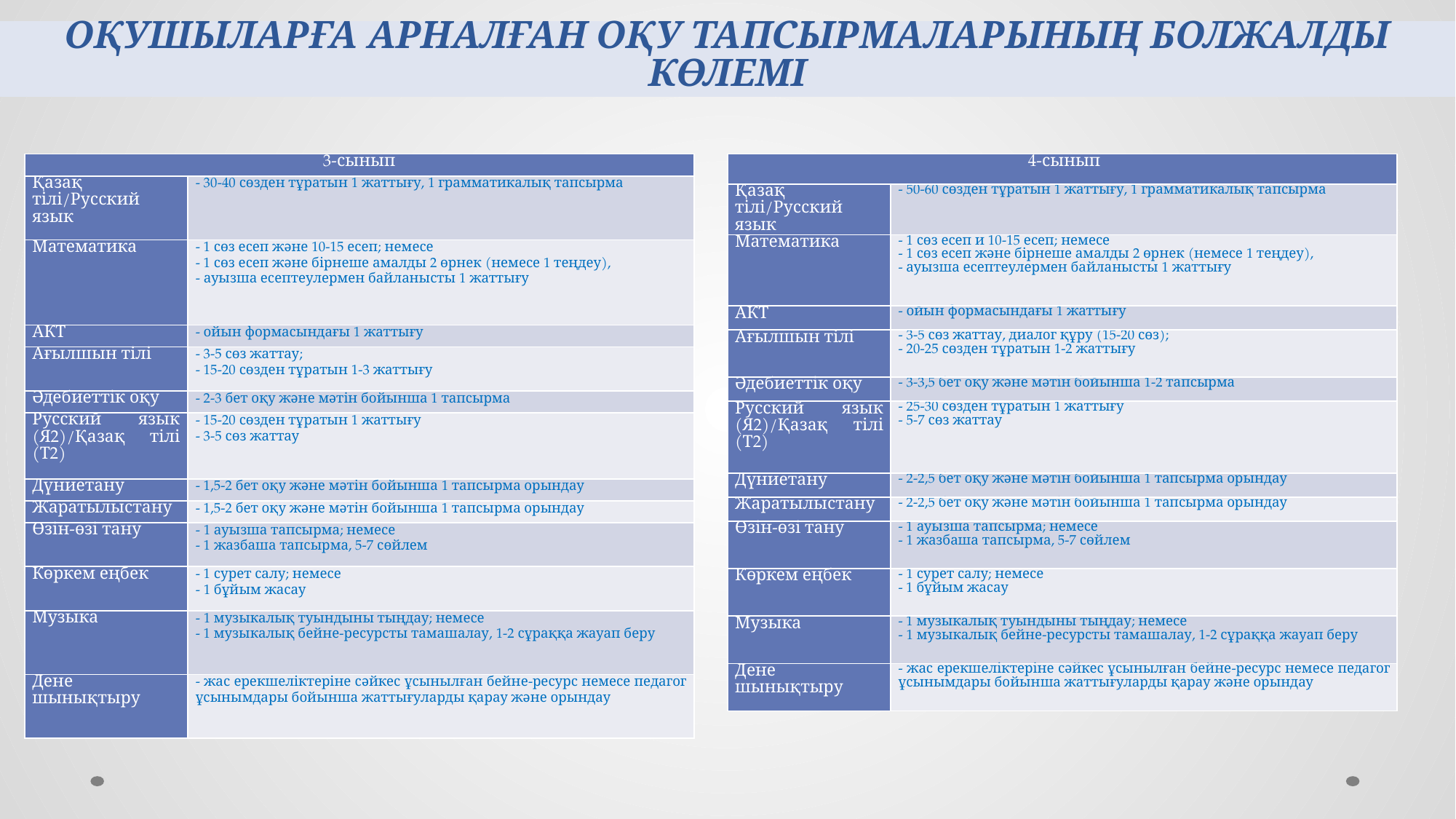

Оқушыларға арналған оқу тапсырмаларының болжалды көлемі
| 3-сынып |  |
| --- | --- |
| Қазақ тілі/Русский язык | - 30-40 сөзден тұратын 1 жаттығу, 1 грамматикалық тапсырма |
| Математика | - 1 сөз есеп және 10-15 есеп; немесе - 1 сөз есеп және бірнеше амалды 2 өрнек (немесе 1 теңдеу), - ауызша есептеулермен байланысты 1 жаттығу |
| АКТ | - ойын формасындағы 1 жаттығу |
| Ағылшын тілі | - 3-5 сөз жаттау; - 15-20 сөзден тұратын 1-3 жаттығу |
| Әдебиеттік оқу | - 2-3 бет оқу және мәтін бойынша 1 тапсырма |
| Русский язык (Я2)/Қазақ тілі (Т2) | - 15-20 сөзден тұратын 1 жаттығу - 3-5 сөз жаттау |
| Дүниетану | - 1,5-2 бет оқу және мәтін бойынша 1 тапсырма орындау |
| Жаратылыстану | - 1,5-2 бет оқу және мәтін бойынша 1 тапсырма орындау |
| Өзін-өзі тану | - 1 ауызша тапсырма; немесе - 1 жазбаша тапсырма, 5-7 сөйлем |
| Көркем еңбек | - 1 сурет салу; немесе - 1 бұйым жасау |
| Музыка | - 1 музыкалық туындыны тыңдау; немесе - 1 музыкалық бейне-ресурсты тамашалау, 1-2 сұраққа жауап беру |
| Дене шынықтыру | - жас ерекшеліктеріне сәйкес ұсынылған бейне-ресурс немесе педагог ұсынымдары бойынша жаттығуларды қарау және орындау |
| 4-сынып |  |
| --- | --- |
| Қазақ тілі/Русский язык | - 50-60 сөзден тұратын 1 жаттығу, 1 грамматикалық тапсырма |
| Математика | - 1 сөз есеп и 10-15 есеп; немесе - 1 сөз есеп және бірнеше амалды 2 өрнек (немесе 1 теңдеу), - ауызша есептеулермен байланысты 1 жаттығу |
| АКТ | - ойын формасындағы 1 жаттығу |
| Ағылшын тілі | - 3-5 сөз жаттау, диалог құру (15-20 сөз); - 20-25 сөзден тұратын 1-2 жаттығу |
| Әдебиеттік оқу | - 3-3,5 бет оқу және мәтін бойынша 1-2 тапсырма |
| Русский язык (Я2)/Қазақ тілі (Т2) | - 25-30 сөзден тұратын 1 жаттығу - 5-7 сөз жаттау |
| Дүниетану | - 2-2,5 бет оқу және мәтін бойынша 1 тапсырма орындау |
| Жаратылыстану | - 2-2,5 бет оқу және мәтін бойынша 1 тапсырма орындау |
| Өзін-өзі тану | - 1 ауызша тапсырма; немесе - 1 жазбаша тапсырма, 5-7 сөйлем |
| Көркем еңбек | - 1 сурет салу; немесе - 1 бұйым жасау |
| Музыка | - 1 музыкалық туындыны тыңдау; немесе - 1 музыкалық бейне-ресурсты тамашалау, 1-2 сұраққа жауап беру |
| Дене шынықтыру | - жас ерекшеліктеріне сәйкес ұсынылған бейне-ресурс немесе педагог ұсынымдары бойынша жаттығуларды қарау және орындау |